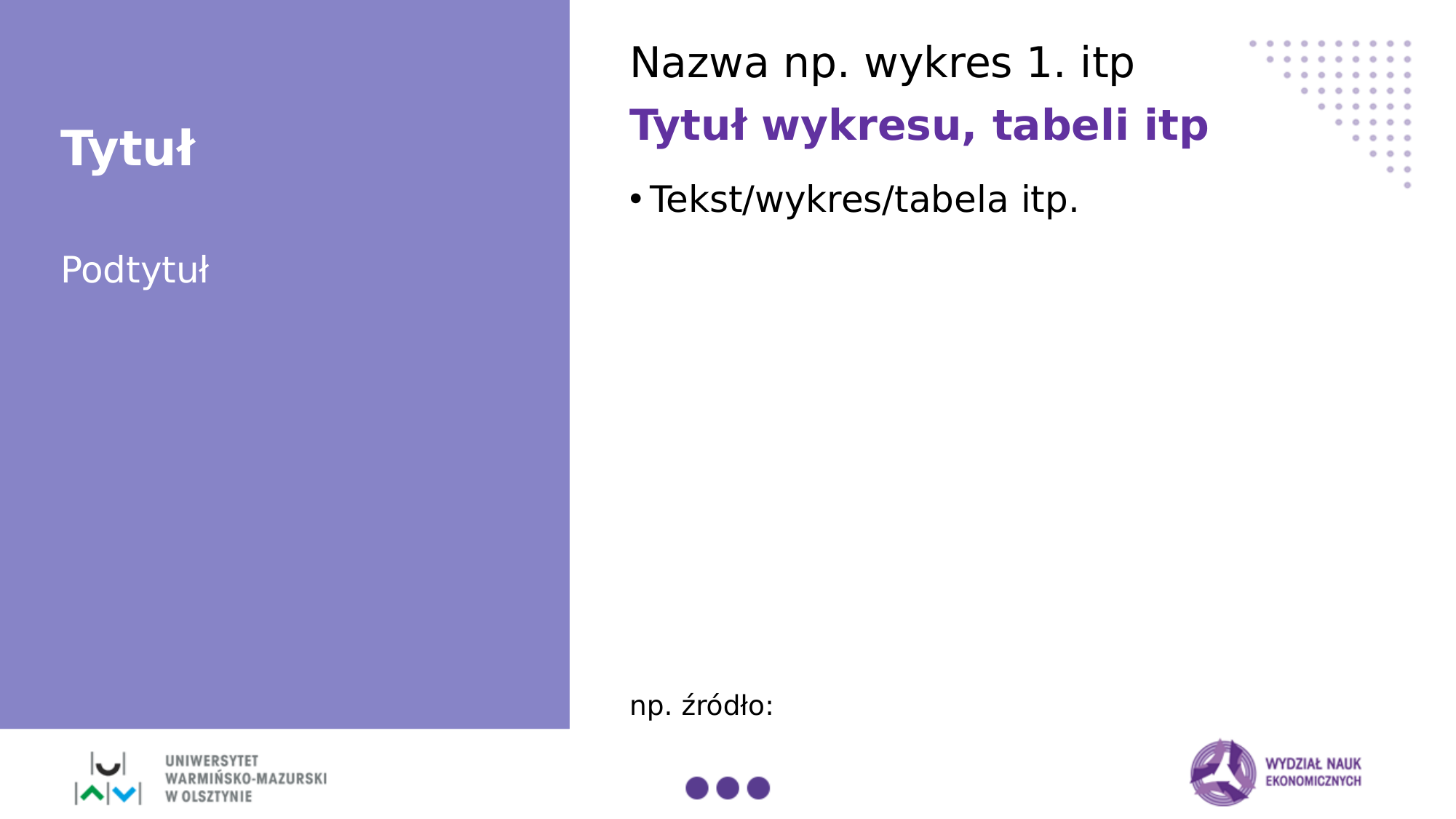

Nazwa np. wykres 1. itp
# Tytuł
Tytuł wykresu, tabeli itp
Tekst/wykres/tabela itp.
Podtytuł
np. źródło: